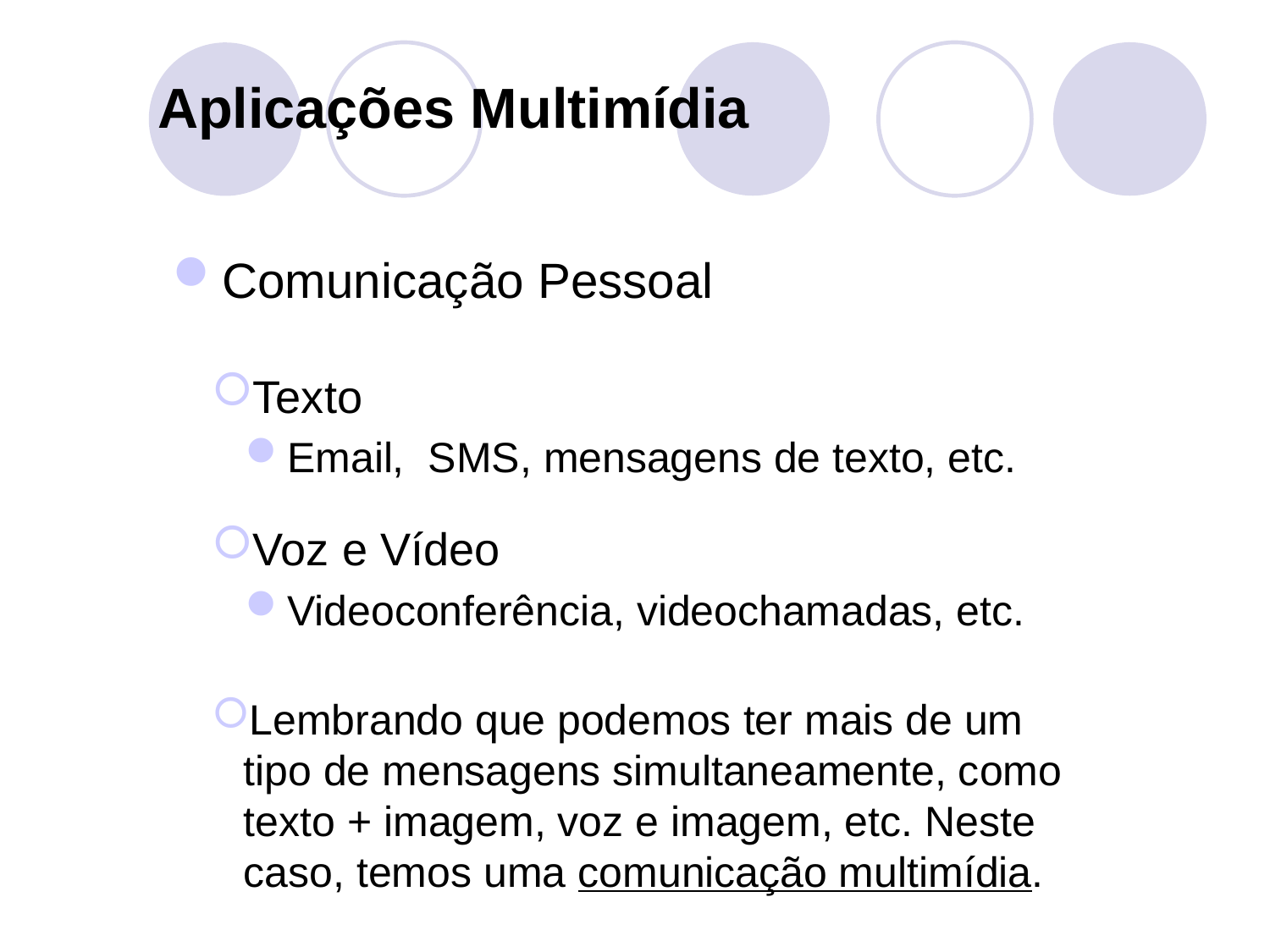

Aplicações Multimídia
Comunicação Pessoal

Texto
Email,  SMS, mensagens de texto, etc.

Voz e Vídeo
Videoconferência, videochamadas, etc.

Lembrando que podemos ter mais de um tipo de mensagens simultaneamente, como texto + imagem, voz e imagem, etc. Neste caso, temos uma comunicação multimídia.